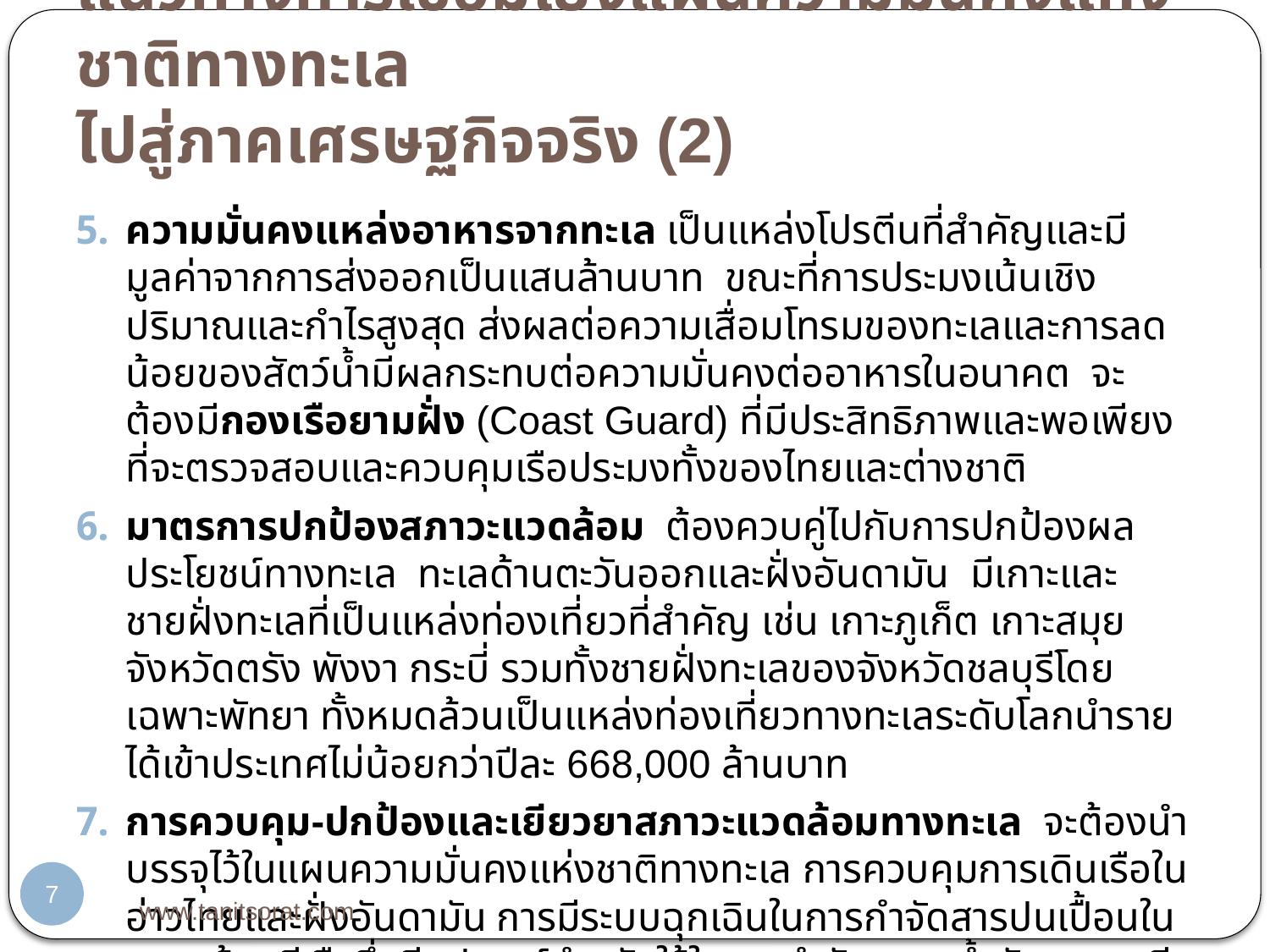

# แนวทางการเชื่อมโยงแผนความมั่นคงแห่งชาติทางทะเล ไปสู่ภาคเศรษฐกิจจริง (2)
ความมั่นคงแหล่งอาหารจากทะเล เป็นแหล่งโปรตีนที่สำคัญและมีมูลค่าจากการส่งออกเป็นแสนล้านบาท  ขณะที่การประมงเน้นเชิงปริมาณและกำไรสูงสุด ส่งผลต่อความเสื่อมโทรมของทะเลและการลดน้อยของสัตว์น้ำมีผลกระทบต่อความมั่นคงต่ออาหารในอนาคต  จะต้องมีกองเรือยามฝั่ง (Coast Guard) ที่มีประสิทธิภาพและพอเพียงที่จะตรวจสอบและควบคุมเรือประมงทั้งของไทยและต่างชาติ
มาตรการปกป้องสภาวะแวดล้อม  ต้องควบคู่ไปกับการปกป้องผลประโยชน์ทางทะเล  ทะเลด้านตะวันออกและฝั่งอันดามัน  มีเกาะและชายฝั่งทะเลที่เป็นแหล่งท่องเที่ยวที่สำคัญ เช่น เกาะภูเก็ต เกาะสมุย จังหวัดตรัง พังงา กระบี่ รวมทั้งชายฝั่งทะเลของจังหวัดชลบุรีโดยเฉพาะพัทยา ทั้งหมดล้วนเป็นแหล่งท่องเที่ยวทางทะเลระดับโลกนำรายได้เข้าประเทศไม่น้อยกว่าปีละ 668,000 ล้านบาท
การควบคุม-ปกป้องและเยียวยาสภาวะแวดล้อมทางทะเล  จะต้องนำบรรจุไว้ในแผนความมั่นคงแห่งชาติทางทะเล การควบคุมการเดินเรือในอ่าวไทยและฝั่งอันดามัน การมีระบบฉุกเฉินในการกำจัดสารปนเปื้อนในทะเล ต้องมีเรือซึ่งมีอุปกรณ์สำหรับใช้ในการกำจัดคราบน้ำมัน สารเคมี และสารปนเปื้อนที่อาจเกิดจากอุบัติเหตุหรือการรั่วไหลซึ่งจะส่งผลต่อนิเวศน์ทางทะเลและกระทบต่อความมั่นคงของประเทศ
7
www.tanitsorat.com